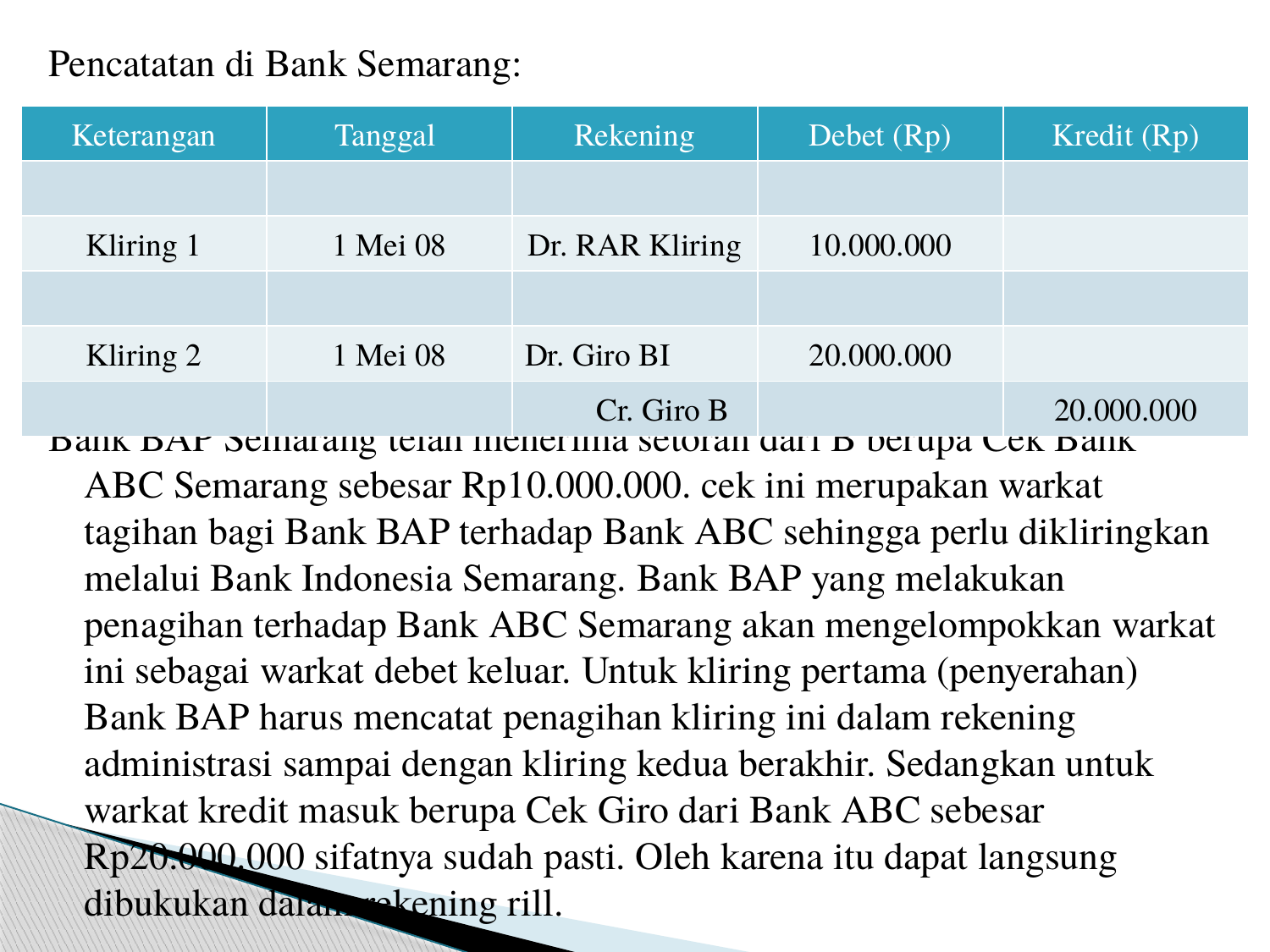

Pencatatan di Bank Semarang:

Bank BAP Semarang telah menerima setoran dari B berupa Cek Bank ABC Semarang sebesar Rp10.000.000. cek ini merupakan warkat tagihan bagi Bank BAP terhadap Bank ABC sehingga perlu dikliringkan melalui Bank Indonesia Semarang. Bank BAP yang melakukan penagihan terhadap Bank ABC Semarang akan mengelompokkan warkat ini sebagai warkat debet keluar. Untuk kliring pertama (penyerahan) Bank BAP harus mencatat penagihan kliring ini dalam rekening administrasi sampai dengan kliring kedua berakhir. Sedangkan untuk warkat kredit masuk berupa Cek Giro dari Bank ABC sebesar Rp20.000.000 sifatnya sudah pasti. Oleh karena itu dapat langsung dibukukan dalam rekening rill.
| Keterangan | Tanggal | Rekening | Debet (Rp) | Kredit (Rp) |
| --- | --- | --- | --- | --- |
|  |  |  |  |  |
| Kliring 1 | 1 Mei 08 | Dr. RAR Kliring | 10.000.000 |  |
|  |  |  |  |  |
| Kliring 2 | 1 Mei 08 | Dr. Giro BI | 20.000.000 |  |
|  |  | Cr. Giro B |  | 20.000.000 |